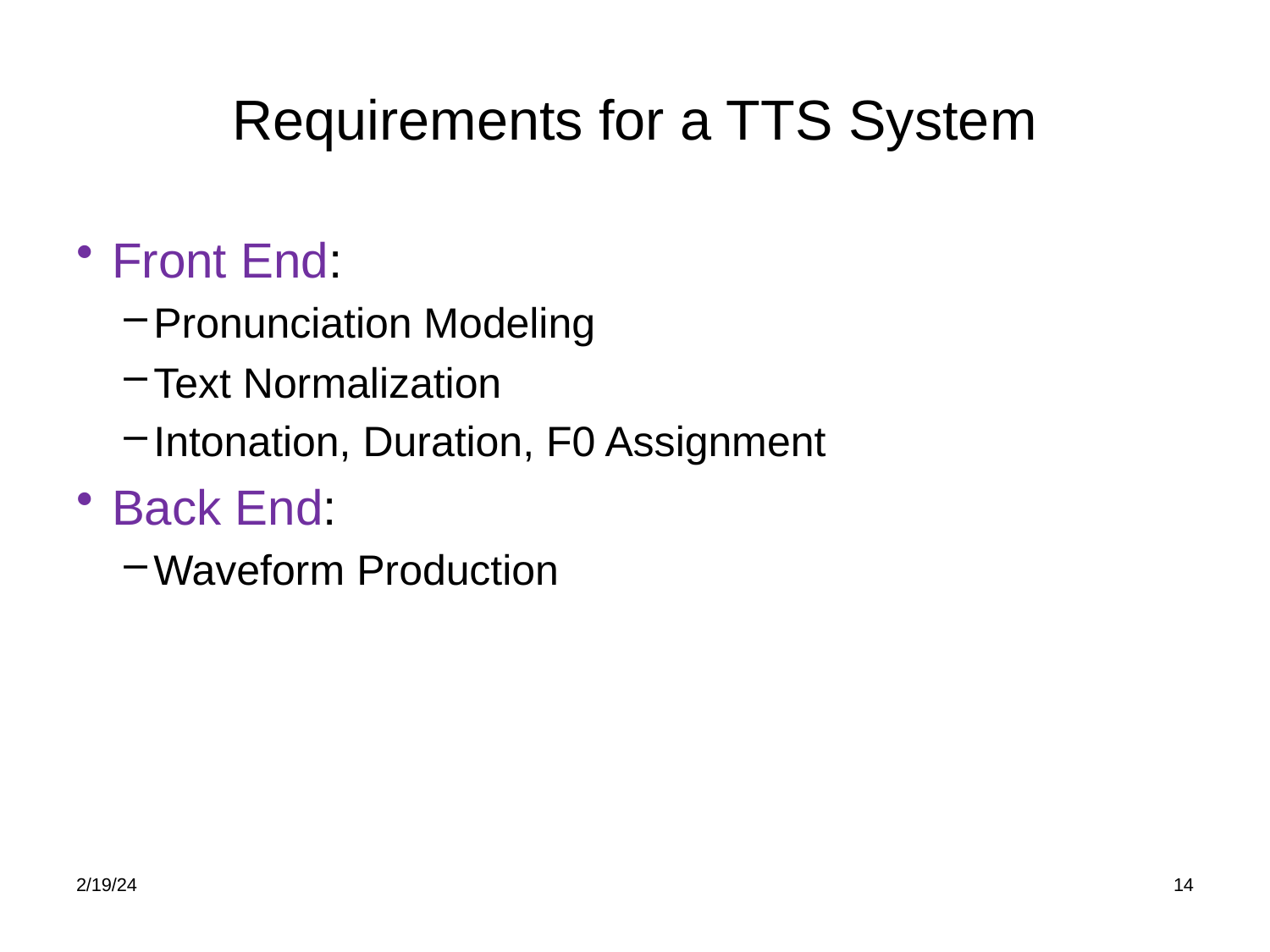

# Requirements for a TTS System
Front End:
Pronunciation Modeling
Text Normalization
Intonation, Duration, F0 Assignment
Back End:
Waveform Production

2/19/24
14